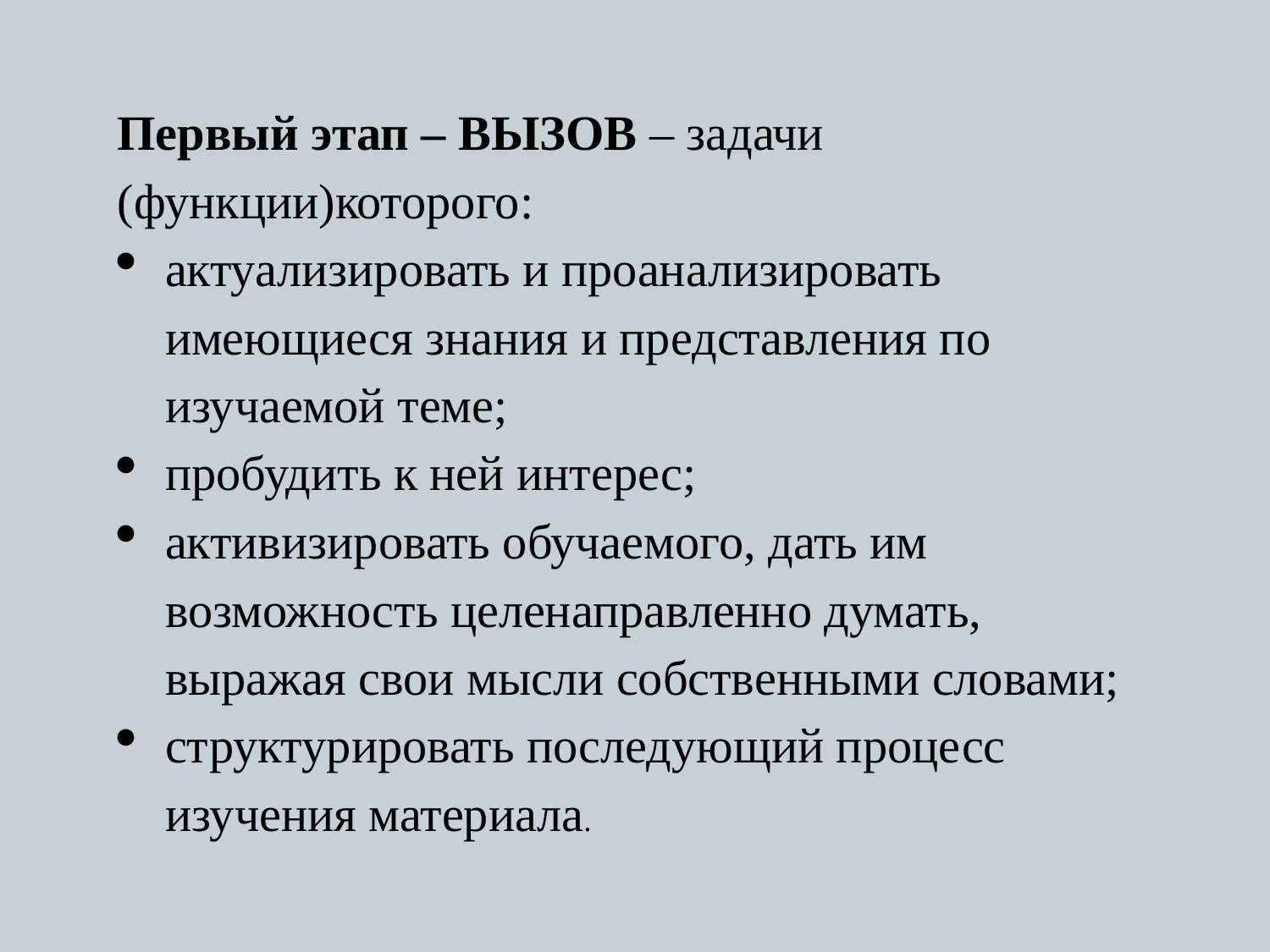

Первый этап – ВЫЗОВ – задачи (функции)которого:
актуализировать и проанализировать имеющиеся знания и представления по изучаемой теме;
пробудить к ней интерес;
активизировать обучаемого, дать им возможность целенаправленно думать, выражая свои мысли собственными словами;
структурировать последующий процесс изучения материала.